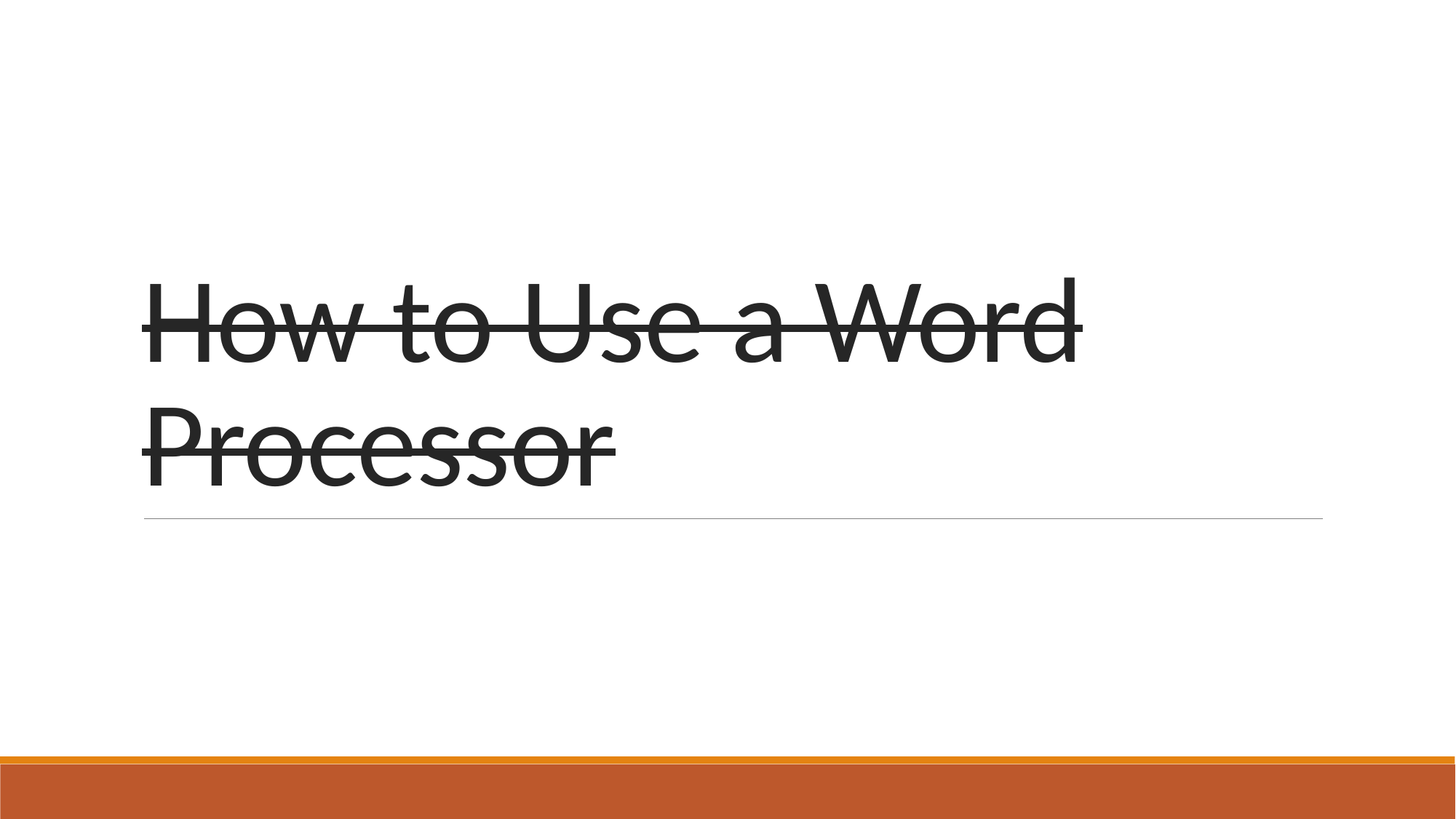

# How to Use a Word Processor